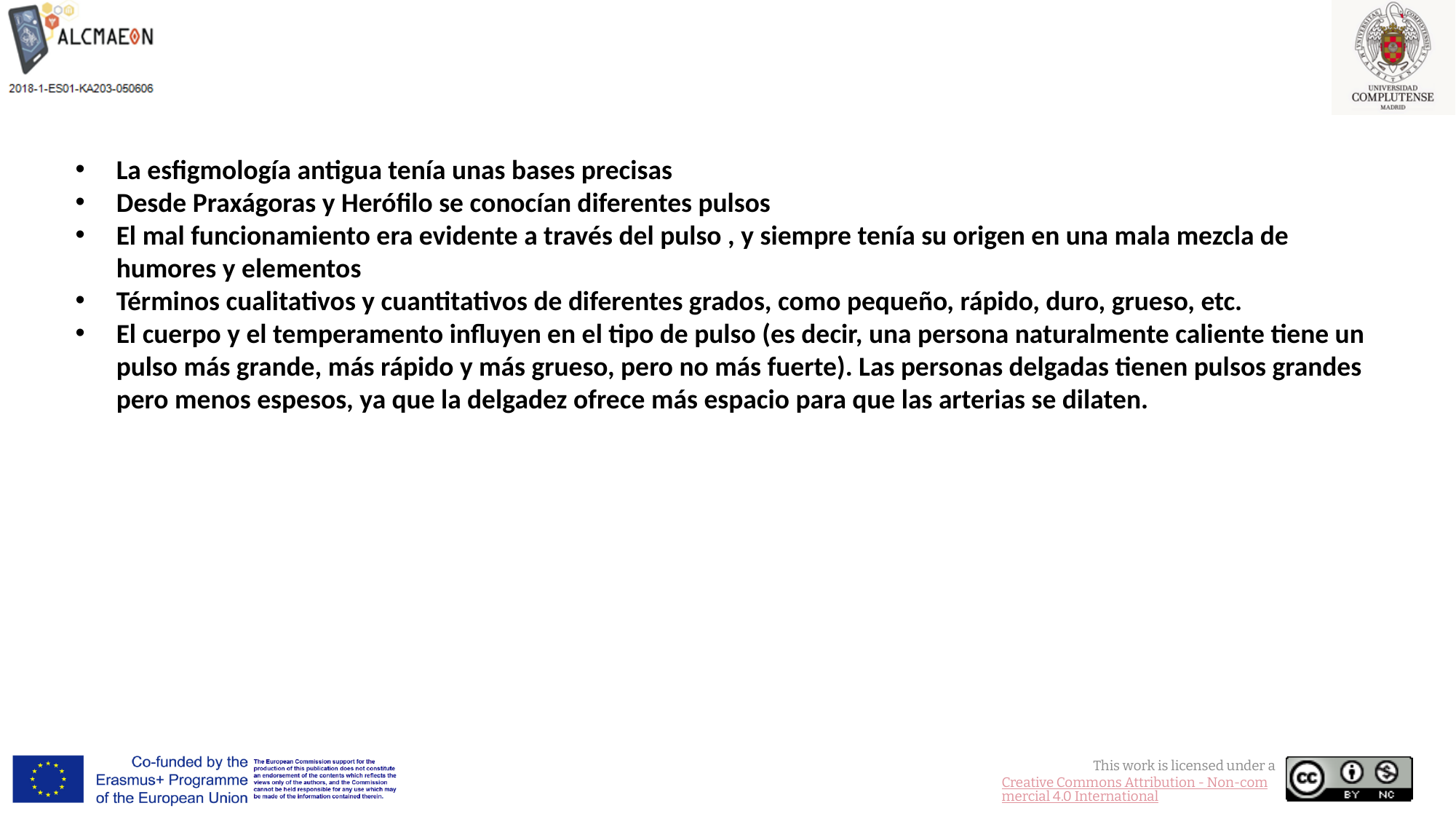

La esfigmología antigua tenía unas bases precisas
Desde Praxágoras y Herófilo se conocían diferentes pulsos
El mal funcionamiento era evidente a través del pulso , y siempre tenía su origen en una mala mezcla de humores y elementos
Términos cualitativos y cuantitativos de diferentes grados, como pequeño, rápido, duro, grueso, etc.
El cuerpo y el temperamento influyen en el tipo de pulso (es decir, una persona naturalmente caliente tiene un pulso más grande, más rápido y más grueso, pero no más fuerte). Las personas delgadas tienen pulsos grandes pero menos espesos, ya que la delgadez ofrece más espacio para que las arterias se dilaten.